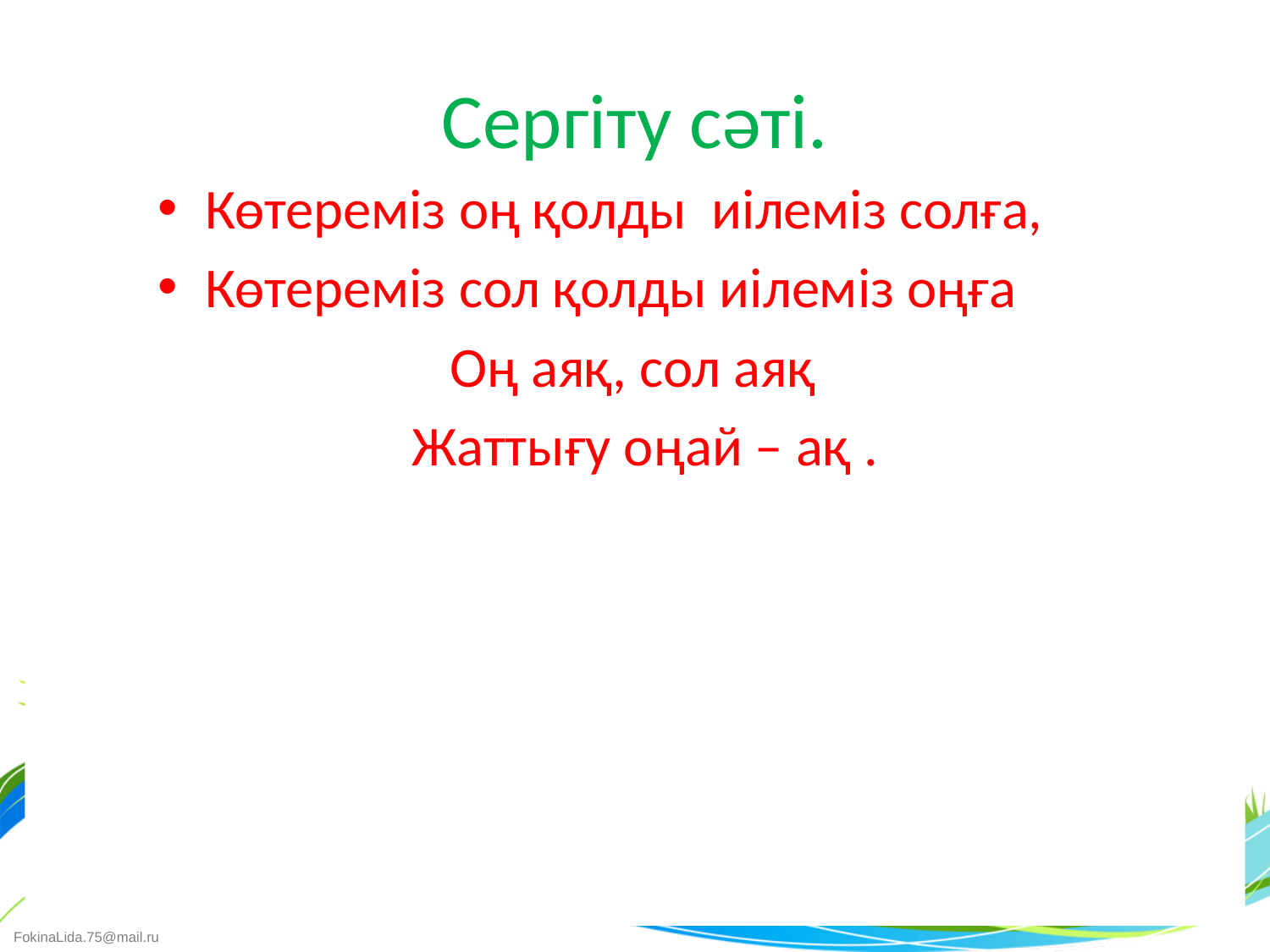

# Сергіту сәті.
Көтереміз оң қолды  иілеміз солға,
Көтереміз сол қолды иілеміз оңға
                       Оң аяқ, сол аяқ
                    Жаттығу оңай – ақ .